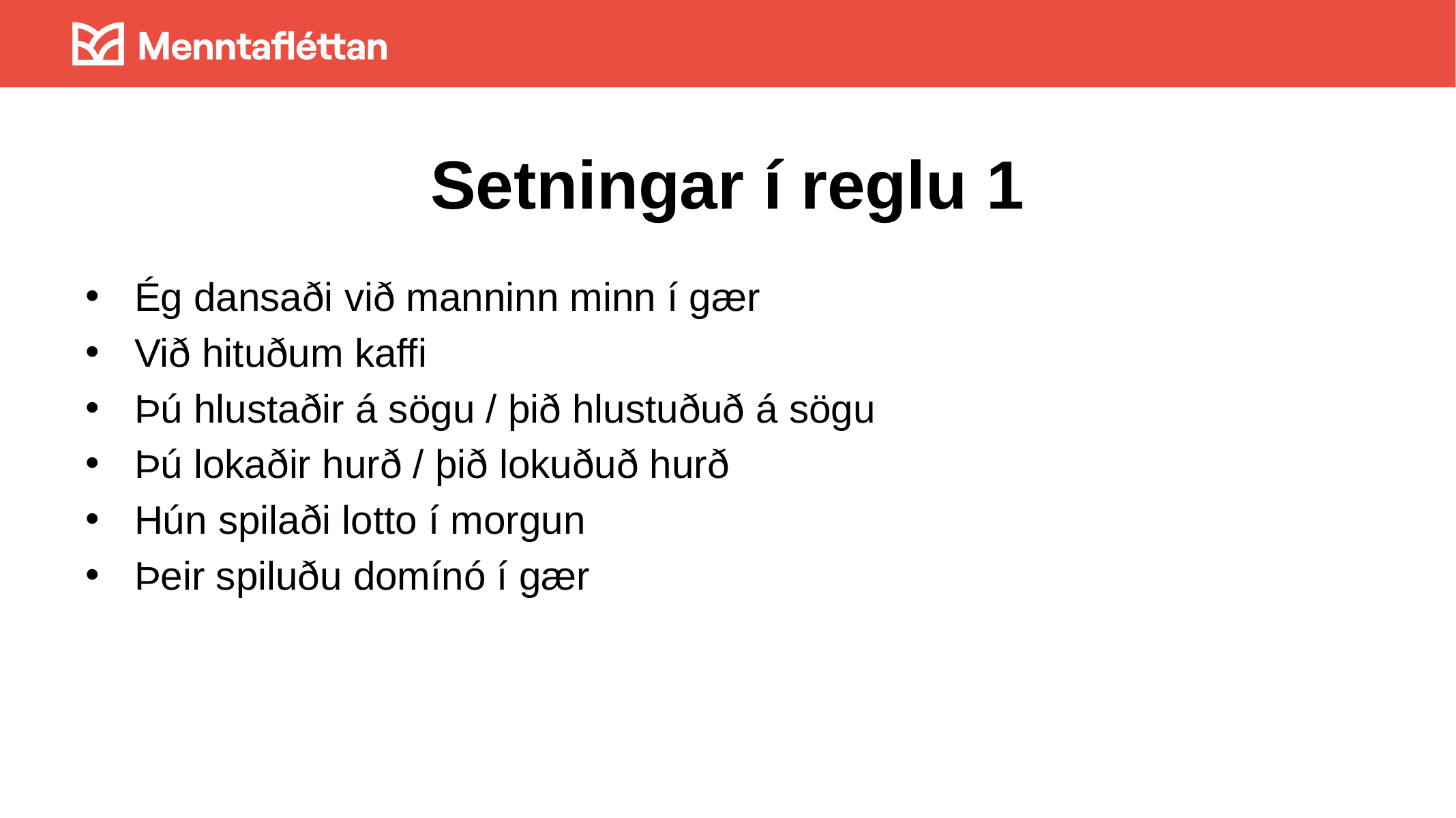

# Setningar í reglu 1
Ég dansaði við manninn minn í gær
Við hituðum kaffi
Þú hlustaðir á sögu / þið hlustuðuð á sögu
Þú lokaðir hurð / þið lokuðuð hurð
Hún spilaði lotto í morgun
Þeir spiluðu domínó í gær